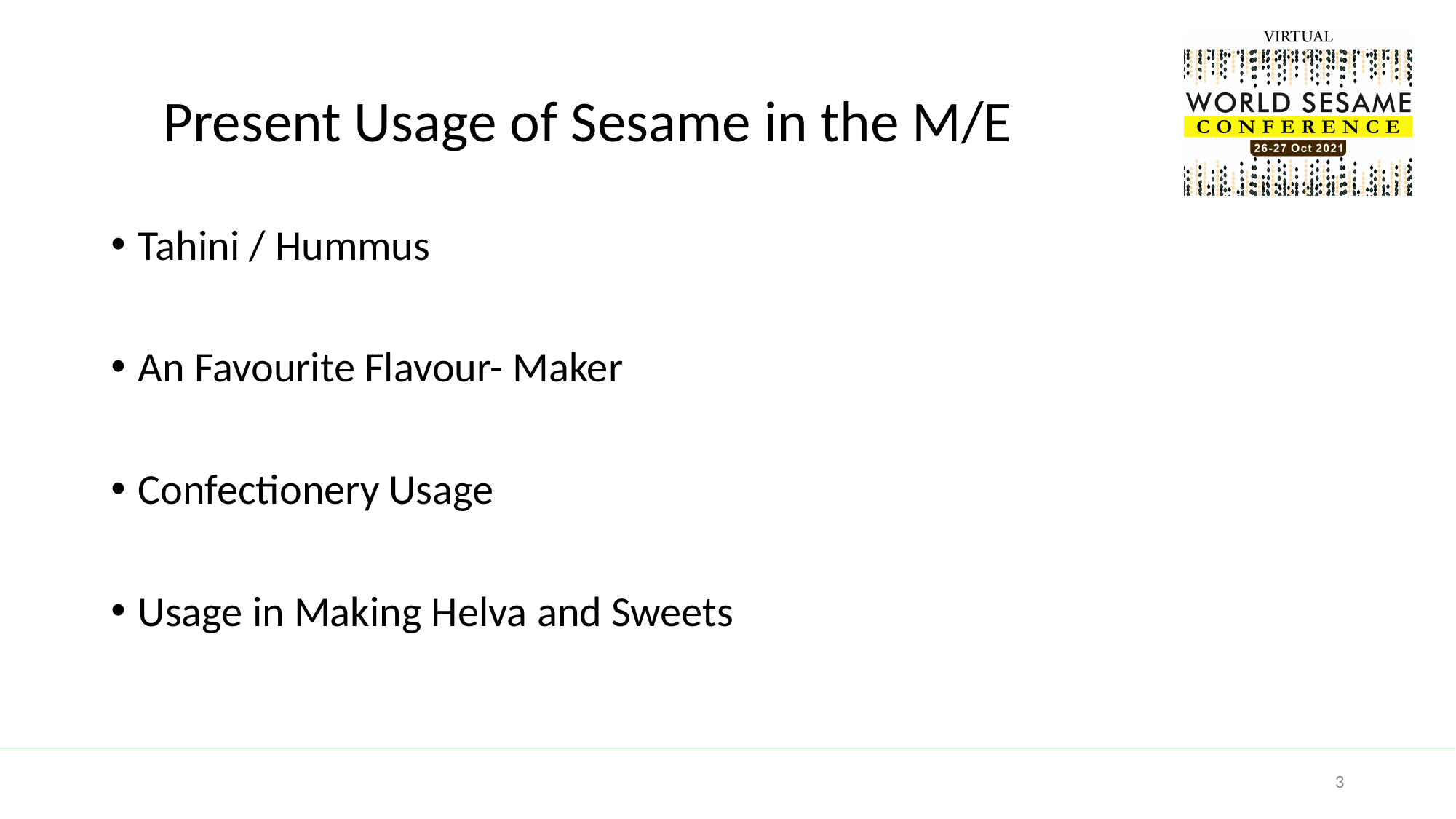

# Present Usage of Sesame in the M/E
Tahini / Hummus

An Favourite Flavour- Maker

Confectionery Usage

Usage in Making Helva and Sweets

3